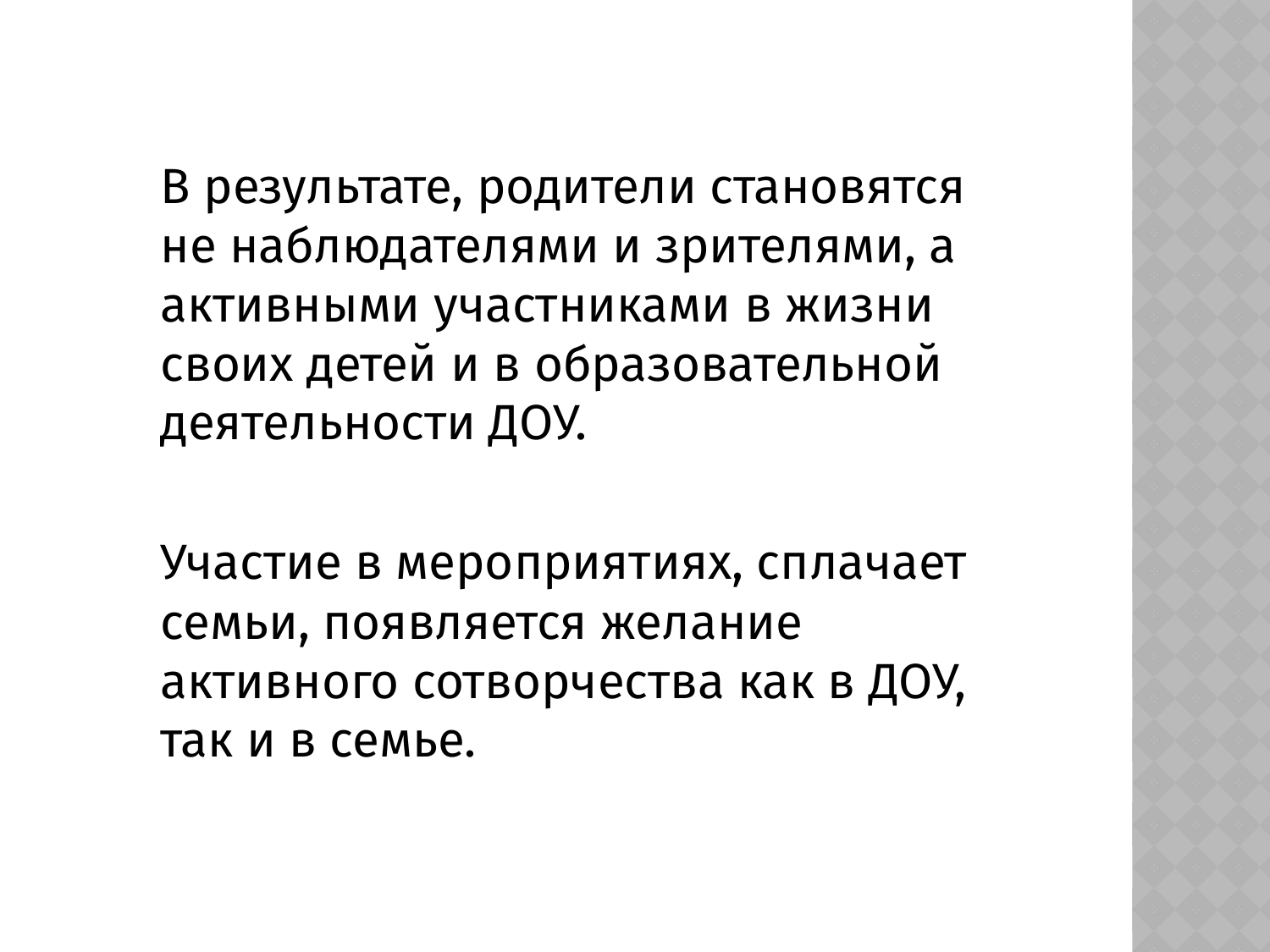

В результате, родители становятся не наблюдателями и зрителями, а активными участниками в жизни своих детей и в образовательной деятельности ДОУ.

Участие в мероприятиях, сплачает семьи, появляется желание активного сотворчества как в ДОУ, так и в семье.
#